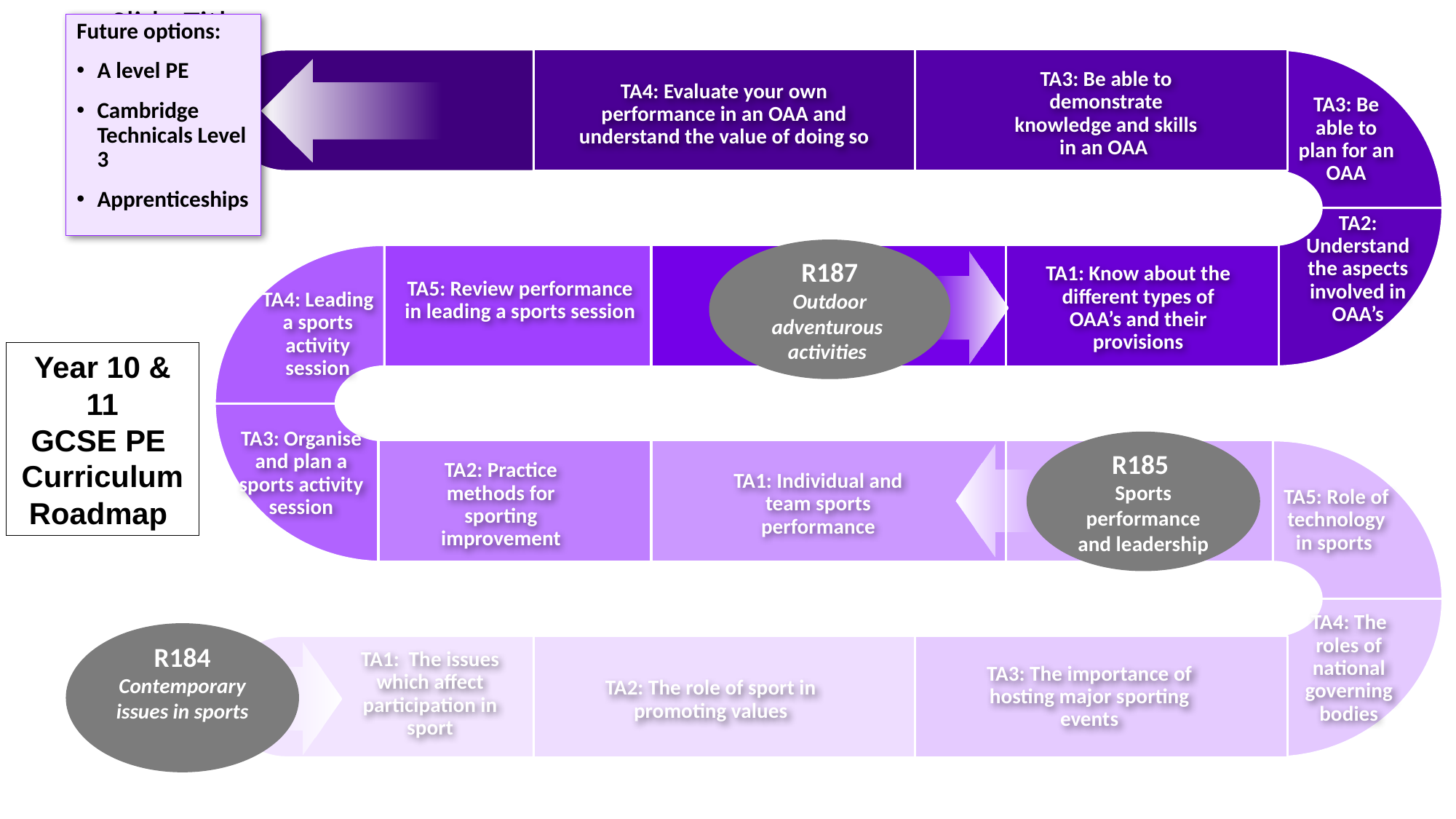

Slide Title
Future options:
A level PE
Cambridge Technicals Level 3
Apprenticeships

TA3: Be able to demonstrate knowledge and skills in an OAA
TA4: Evaluate your own performance in an OAA and understand the value of doing so
TA3: Be able to plan for an OAA
TA2: Understand the aspects involved in OAA’s
R187
Outdoor adventurous  activities

TA1: Know about the different types of OAA’s and their provisions

TA5: Review performance in leading a sports session

TA4: Leading a sports activity session
Year 10 & 11
GCSE PE
Curriculum Roadmap
TA3: Organise and plan a sports activity session
R185
Sports performance and leadership

TA2: Practice methods for sporting improvement

TA1: Individual and team sports performance

TA5: Role of technology in sports

TA4: The roles of national governing bodies
R184
Contemporary issues in sports

TA1:  The issues which affect participation in sport

TA3: The importance of hosting major sporting events
TA2: The role of sport in promoting values